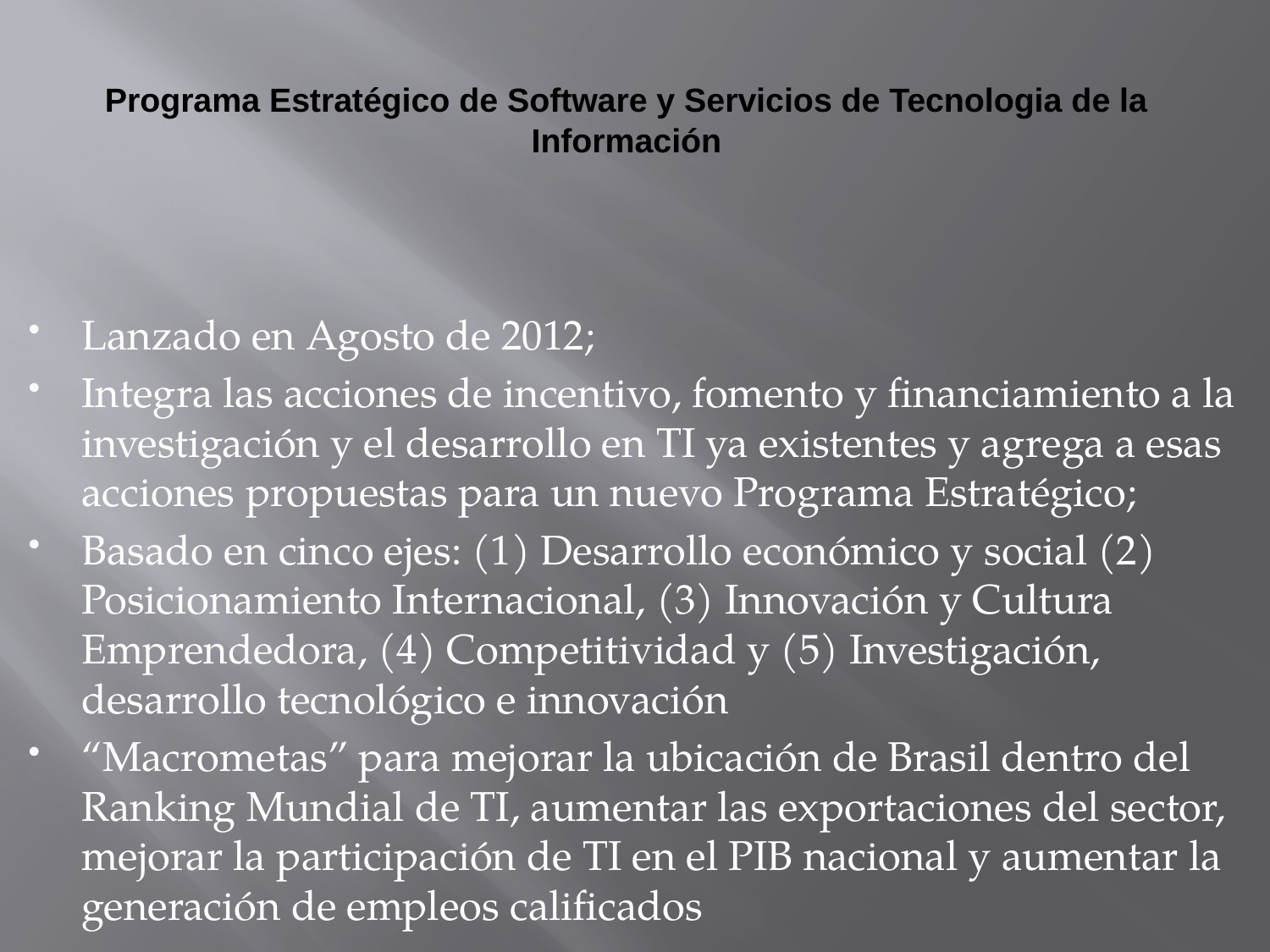

# Programa Estratégico de Software y Servicios de Tecnologia de la Información

Lanzado en Agosto de 2012;
Integra las acciones de incentivo, fomento y financiamiento a la investigación y el desarrollo en TI ya existentes y agrega a esas acciones propuestas para un nuevo Programa Estratégico;
Basado en cinco ejes: (1) Desarrollo económico y social (2) Posicionamiento Internacional, (3) Innovación y Cultura Emprendedora, (4) Competitividad y (5) Investigación, desarrollo tecnológico e innovación
“Macrometas” para mejorar la ubicación de Brasil dentro del Ranking Mundial de TI, aumentar las exportaciones del sector, mejorar la participación de TI en el PIB nacional y aumentar la generación de empleos calificados